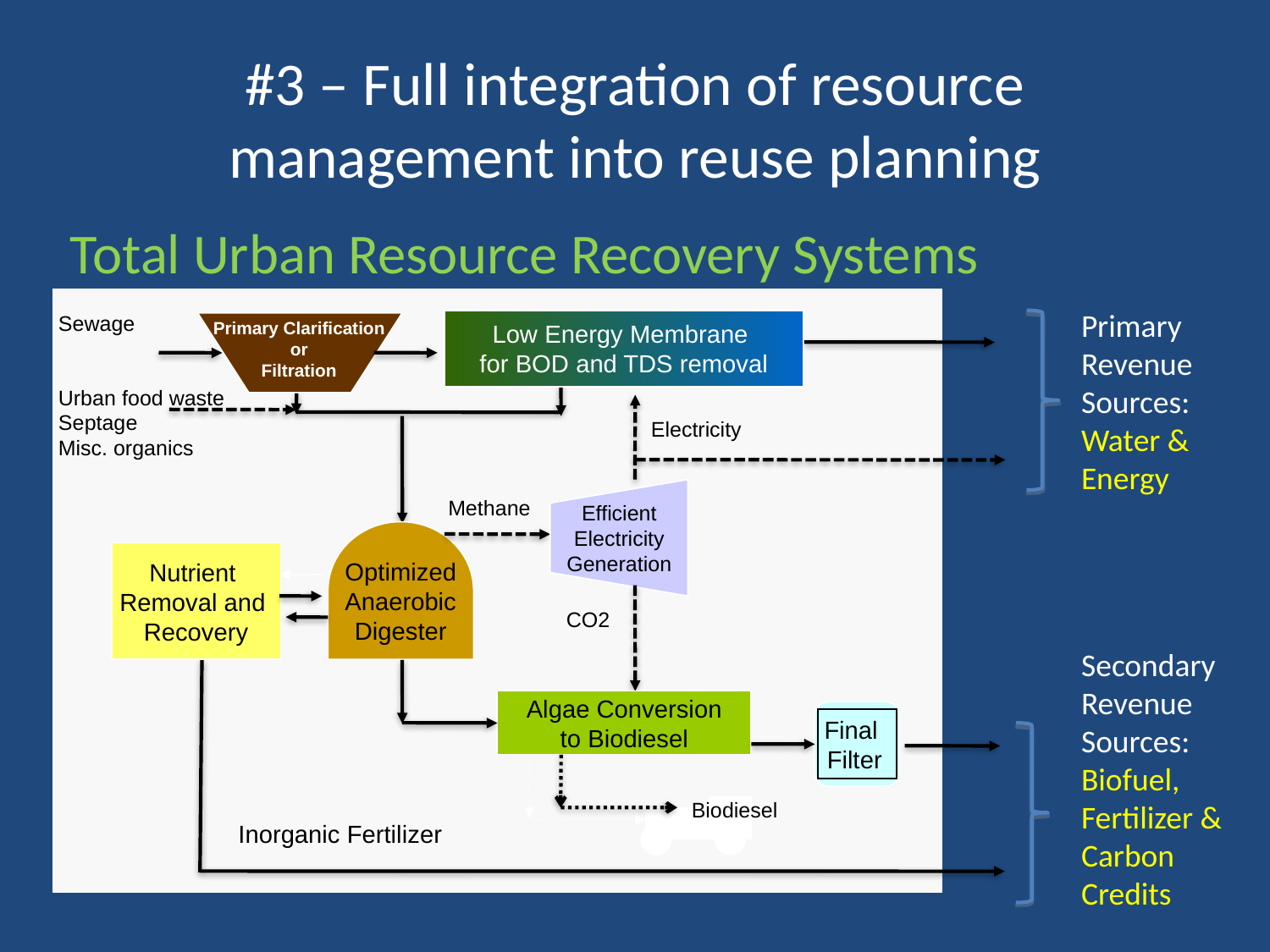

# #3 – Full integration of resource management into reuse planning
Total Urban Resource Recovery Systems

Primary
Revenue
Sources:
Water & Energy

Sewage

Low Energy Membrane
for BOD and TDS removal

Primary Clarification
or
Filtration

Urban food waste
Septage
Misc. organics

Methane

Optimized
Anaerobic
Digester

Electricity

Efficient
Electricity
Generation

Nutrient
Removal and
Recovery

Inorganic Fertilizer

CO2

Secondary
Revenue
Sources:
Biofuel, Fertilizer & Carbon Credits

 Algae Conversion
to Biodiesel

Final
Filter

Biodiesel